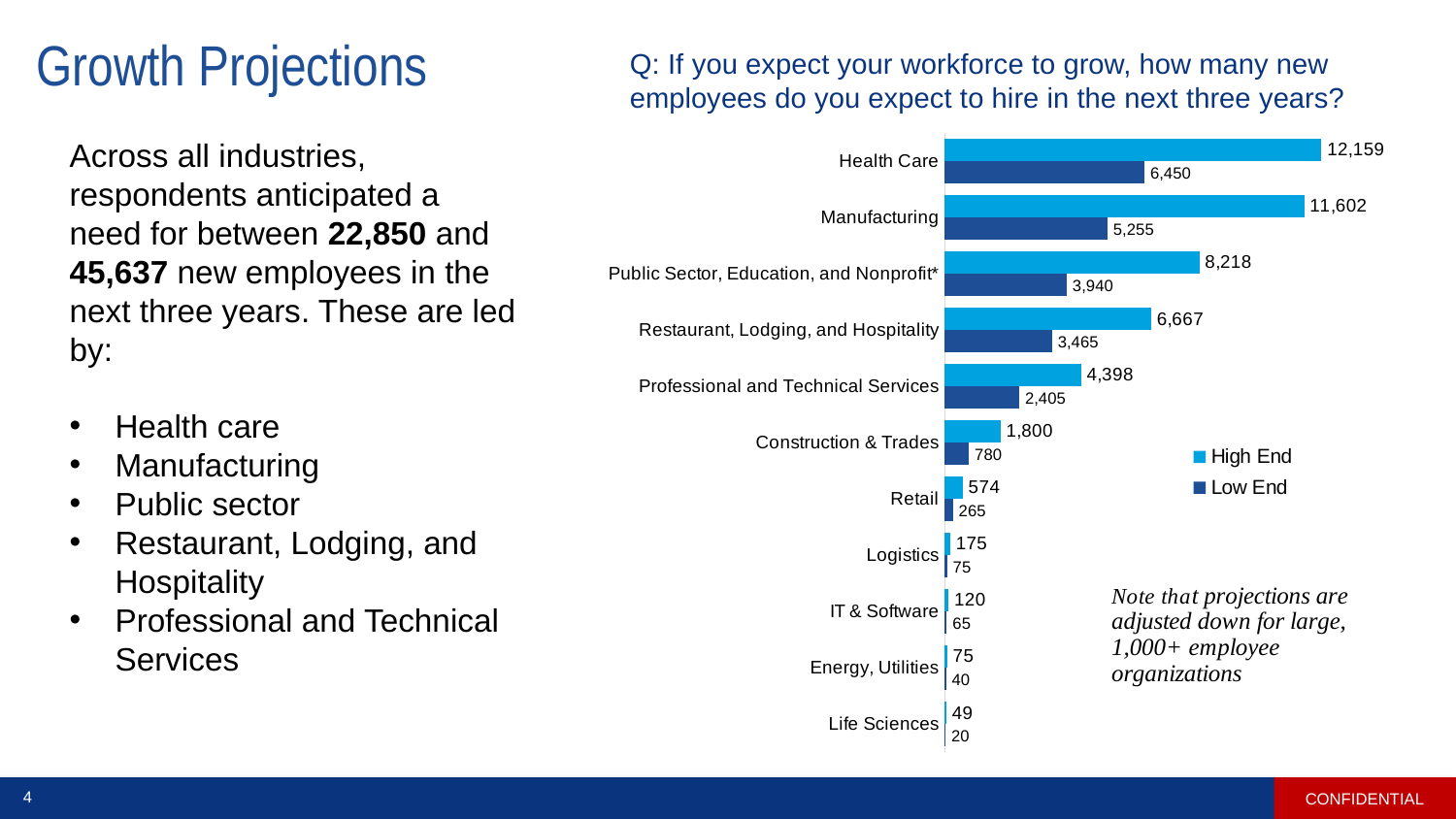

# Growth Projections
Q: If you expect your workforce to grow, how many new employees do you expect to hire in the next three years?

### Chart

| Category | Low End | High End |
|---|---|---|
| Life Sciences | 20.0 | 49.0 |
| Energy, Utilities | 40.0 | 75.0 |
| IT & Software | 65.0 | 120.0 |
| Logistics | 75.0 | 175.0 |
| Retail | 265.0 | 574.0 |
| Construction & Trades | 780.0 | 1800.0 |
| Professional and Technical Services | 2405.0 | 4398.0 |
| Restaurant, Lodging, and Hospitality | 3465.0 | 6667.0 |
| Public Sector, Education, and Nonprofit* | 3940.0 | 8218.0 |
| Manufacturing | 5255.0 | 11602.0 |
| Health Care | 6450.0 | 12159.0 |
Across all industries, respondents anticipated a need for between 22,850 and 45,637 new employees in the next three years. These are led by:

Health care
Manufacturing
Public sector
Restaurant, Lodging, and Hospitality
Professional and Technical Services
CONFIDENTIAL
4